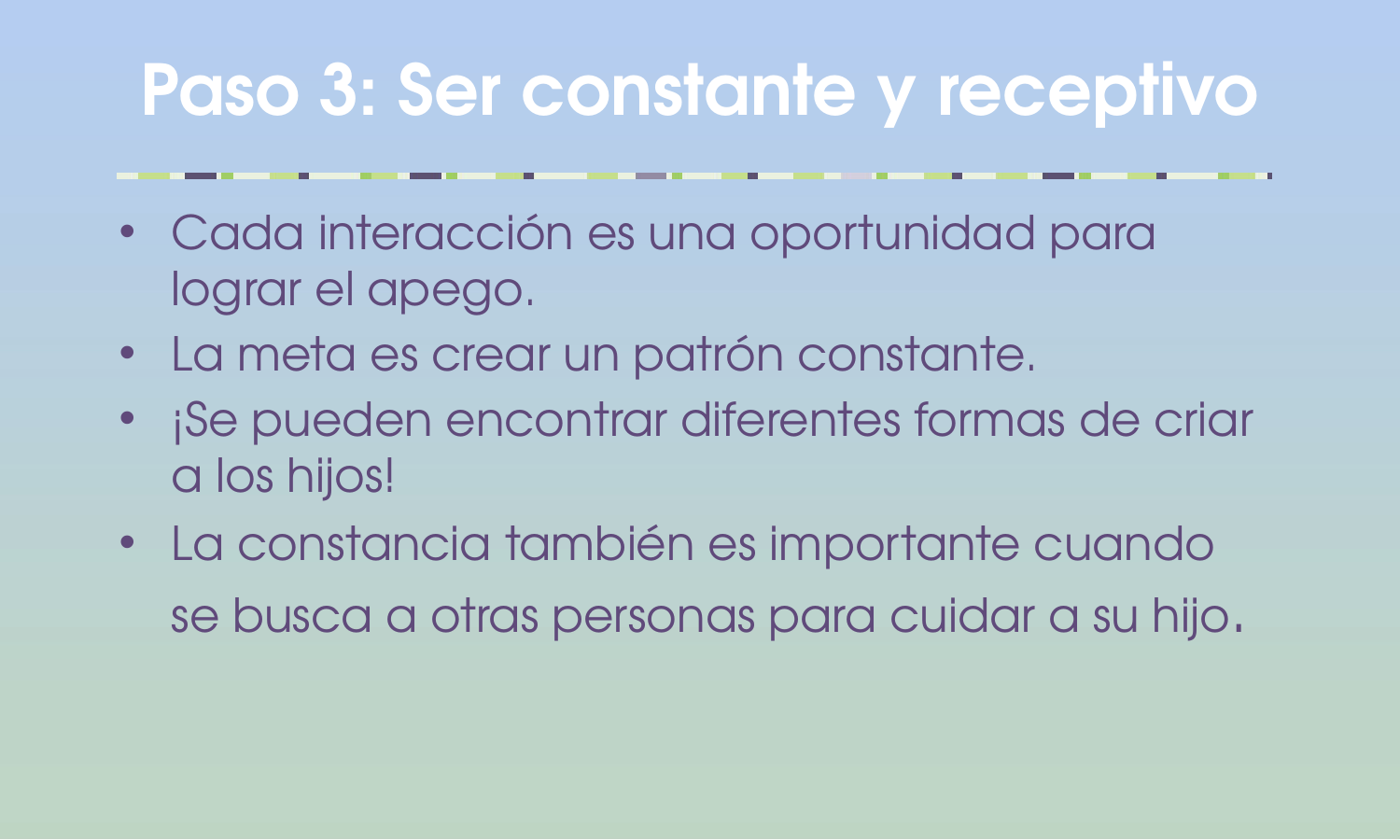

Paso 3: Ser constante y receptivo
Cada interacción es una oportunidad para lograr el apego.
La meta es crear un patrón constante.
¡Se pueden encontrar diferentes formas de criar a los hijos!
La constancia también es importante cuando se busca a otras personas para cuidar a su hijo.